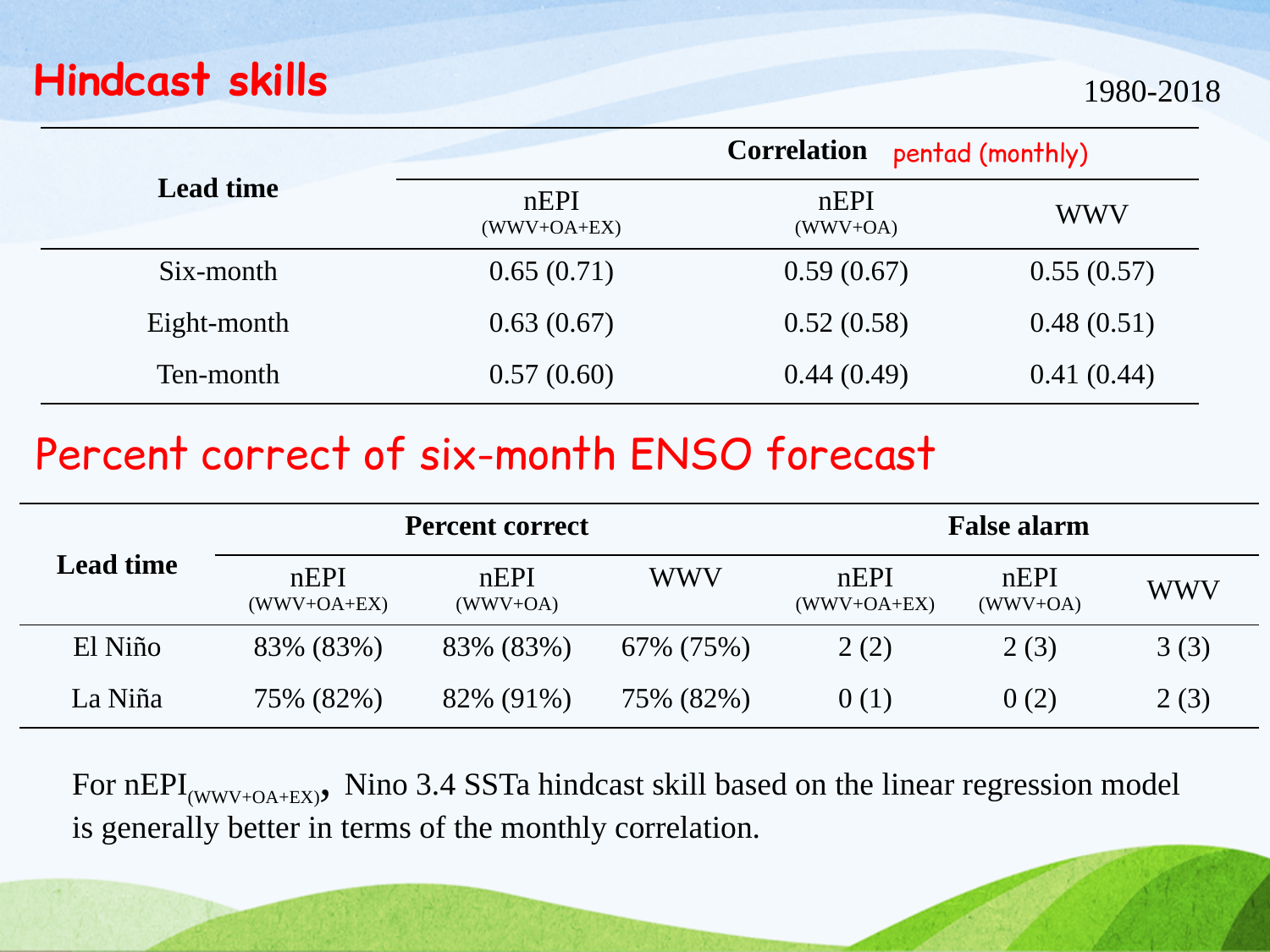

Hindcast skills
1980-2018
| Lead time | Correlation |  |  |
| --- | --- | --- | --- |
|  | nEPI (WWV+OA+EX) | nEPI (WWV+OA) | WWV |
| Six-month | 0.65 (0.71) | 0.59 (0.67) | 0.55 (0.57) |
| Eight-month | 0.63 (0.67) | 0.52 (0.58) | 0.48 (0.51) |
| Ten-month | 0.57 (0.60) | 0.44 (0.49) | 0.41 (0.44) |
pentad (monthly)
Percent correct of six-month ENSO forecast
| Lead time | Percent correct |  |  | False alarm |  |  |
| --- | --- | --- | --- | --- | --- | --- |
|  | nEPI (WWV+OA+EX) | nEPI (WWV+OA) | WWV | nEPI (WWV+OA+EX) | nEPI (WWV+OA) | WWV |
| El Niño | 83% (83%) | 83% (83%) | 67% (75%) | 2 (2) | 2 (3) | 3 (3) |
| La Niña | 75% (82%) | 82% (91%) | 75% (82%) | 0 (1) | 0 (2) | 2 (3) |

For nEPI(WWV+OA+EX), Nino 3.4 SSTa hindcast skill based on the linear regression model is generally better in terms of the monthly correlation.